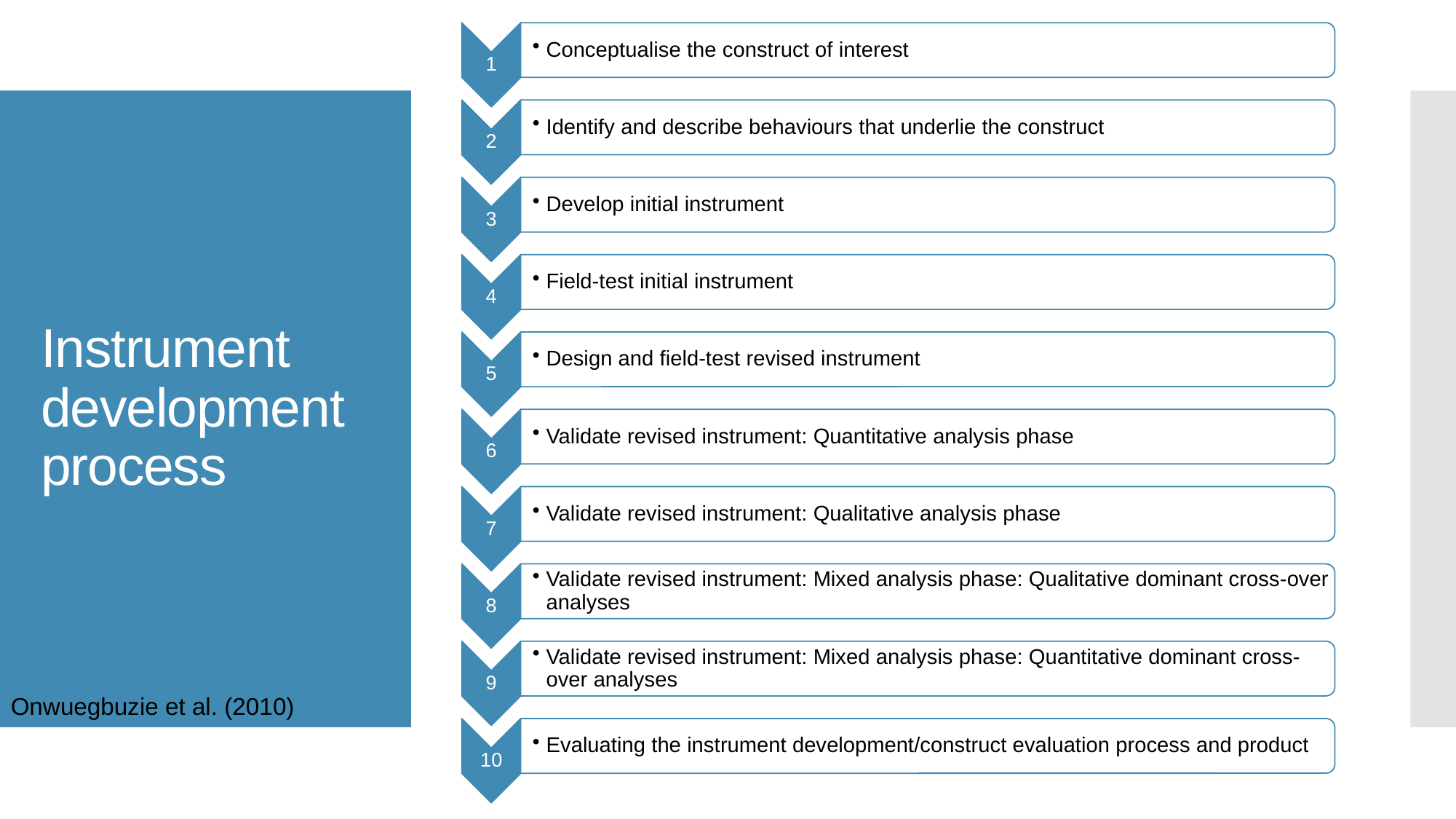

1
Conceptualise the construct of interest
2
Identify and describe behaviours that underlie the construct
3
Develop initial instrument
4
Field-test initial instrument
5
Design and field-test revised instrument
6
Validate revised instrument: Quantitative analysis phase
7
Validate revised instrument: Qualitative analysis phase
8
Validate revised instrument: Mixed analysis phase: Qualitative dominant cross-over analyses
9
Validate revised instrument: Mixed analysis phase: Quantitative dominant cross-over analyses
10
Evaluating the instrument development/construct evaluation process and product

# Instrument development process
Onwuegbuzie et al. (2010)